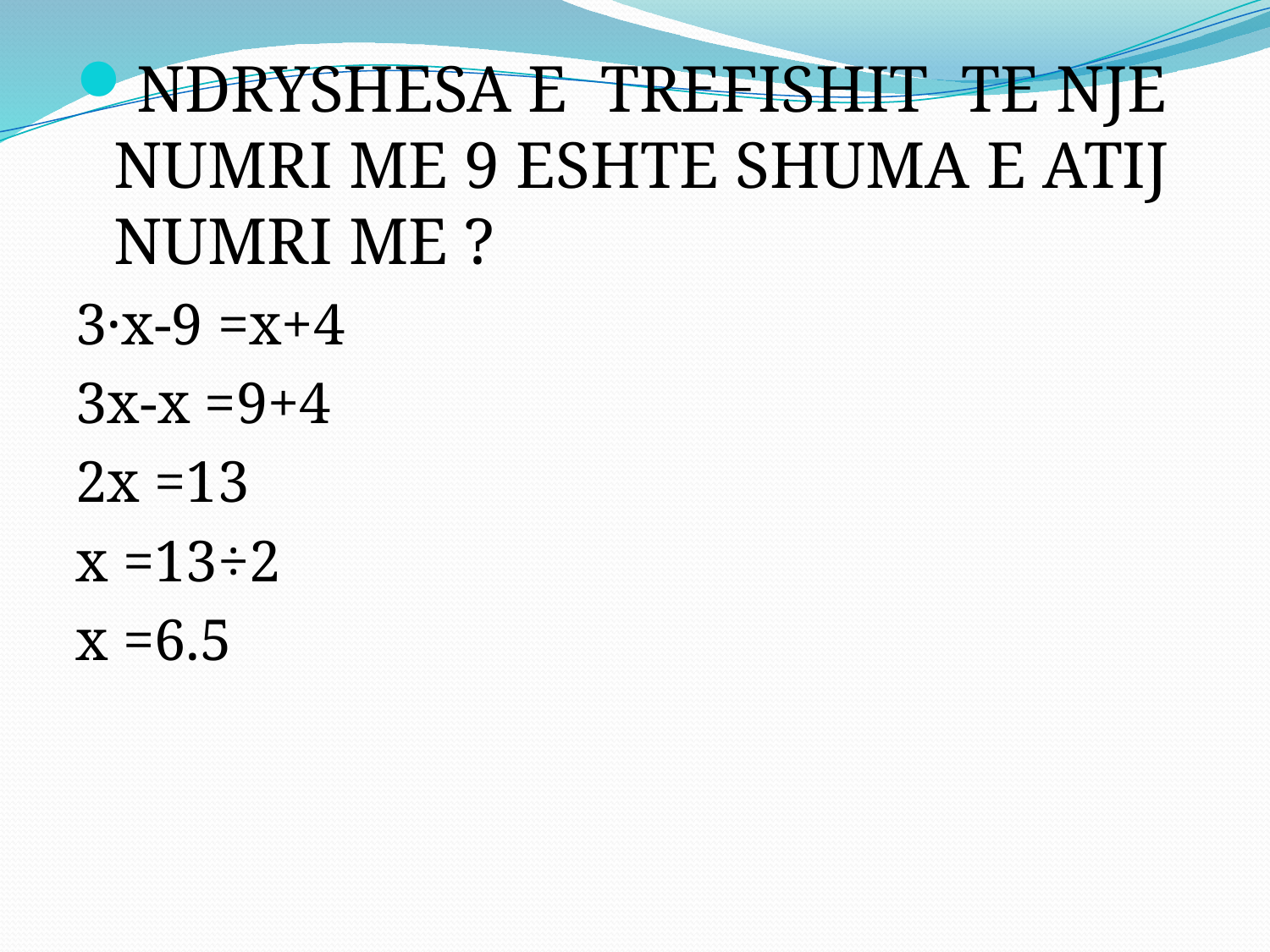

NDRYSHESA E  TREFISHIT  TE NJE NUMRI ME 9 ESHTE SHUMA E ATIJ NUMRI ME ?
3·x-9 =x+4
3x-x =9+4
2x =13
x =13÷2
x =6.5

#